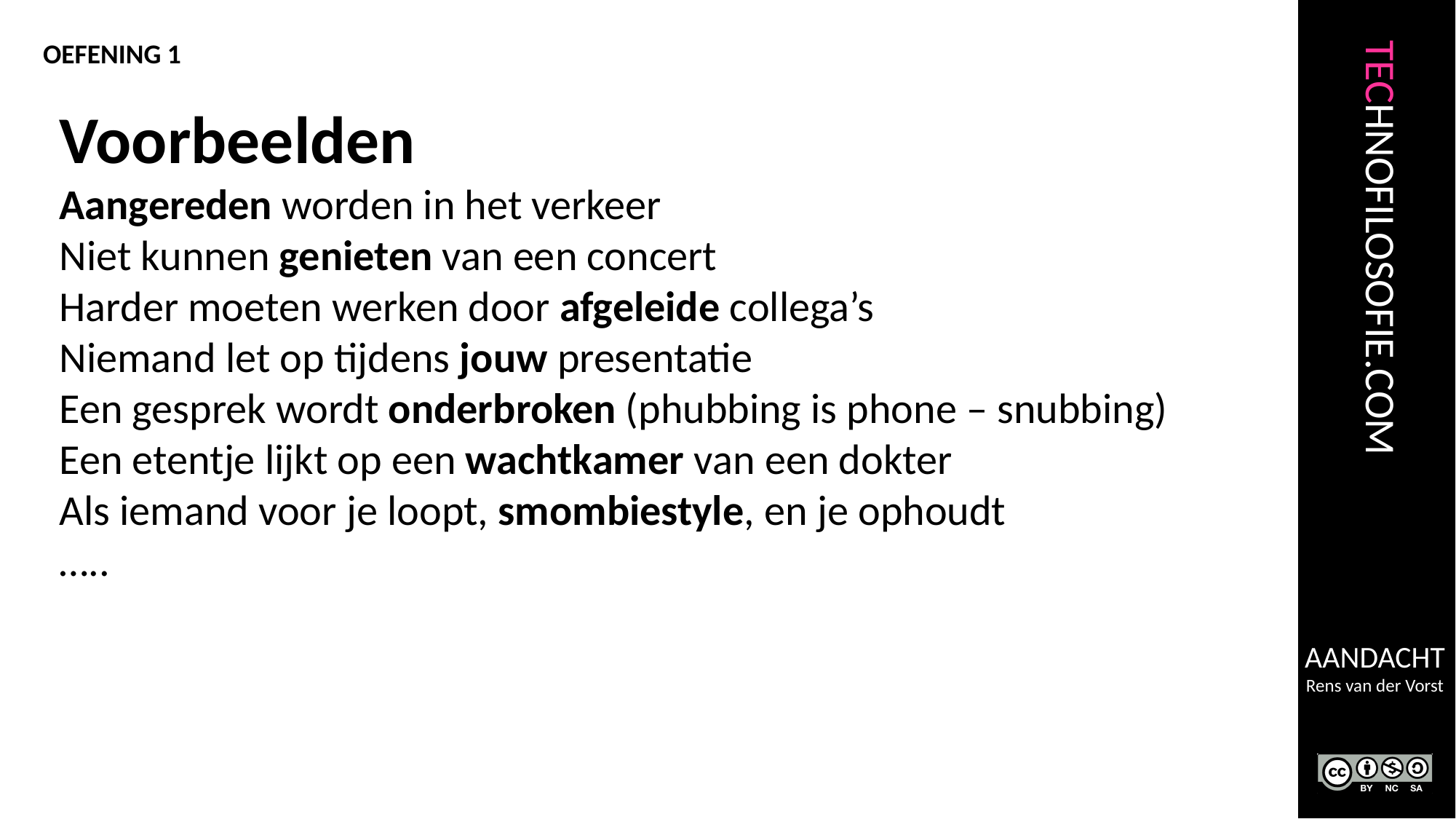

OEFENING 1
Voorbeelden
Aangereden worden in het verkeer
Niet kunnen genieten van een concert
Harder moeten werken door afgeleide collega’s
Niemand let op tijdens jouw presentatie
Een gesprek wordt onderbroken (phubbing is phone – snubbing)
Een etentje lijkt op een wachtkamer van een dokter
Als iemand voor je loopt, smombiestyle, en je ophoudt
…..